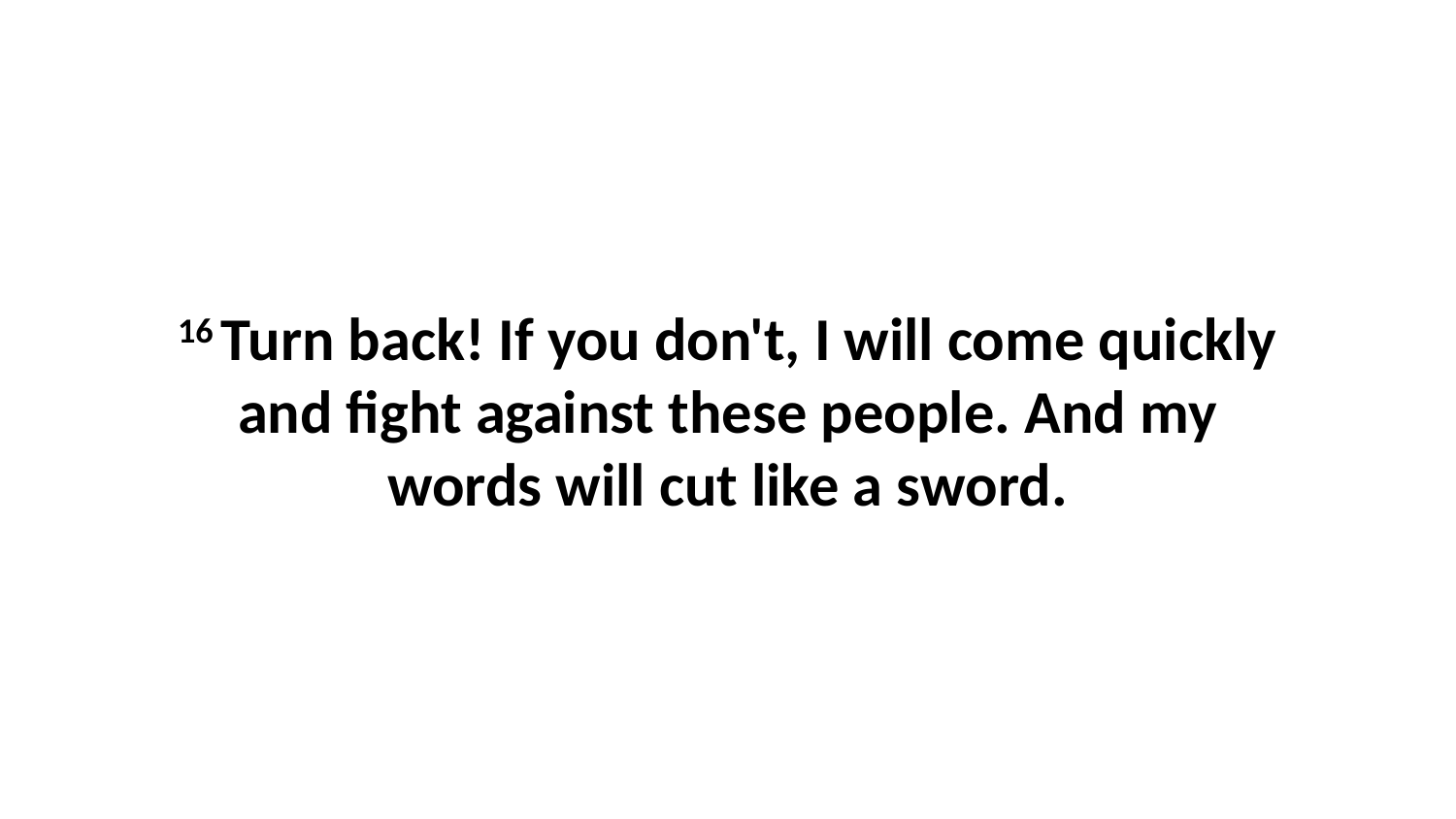

16 Turn back! If you don't, I will come quickly and fight against these people. And my words will cut like a sword.